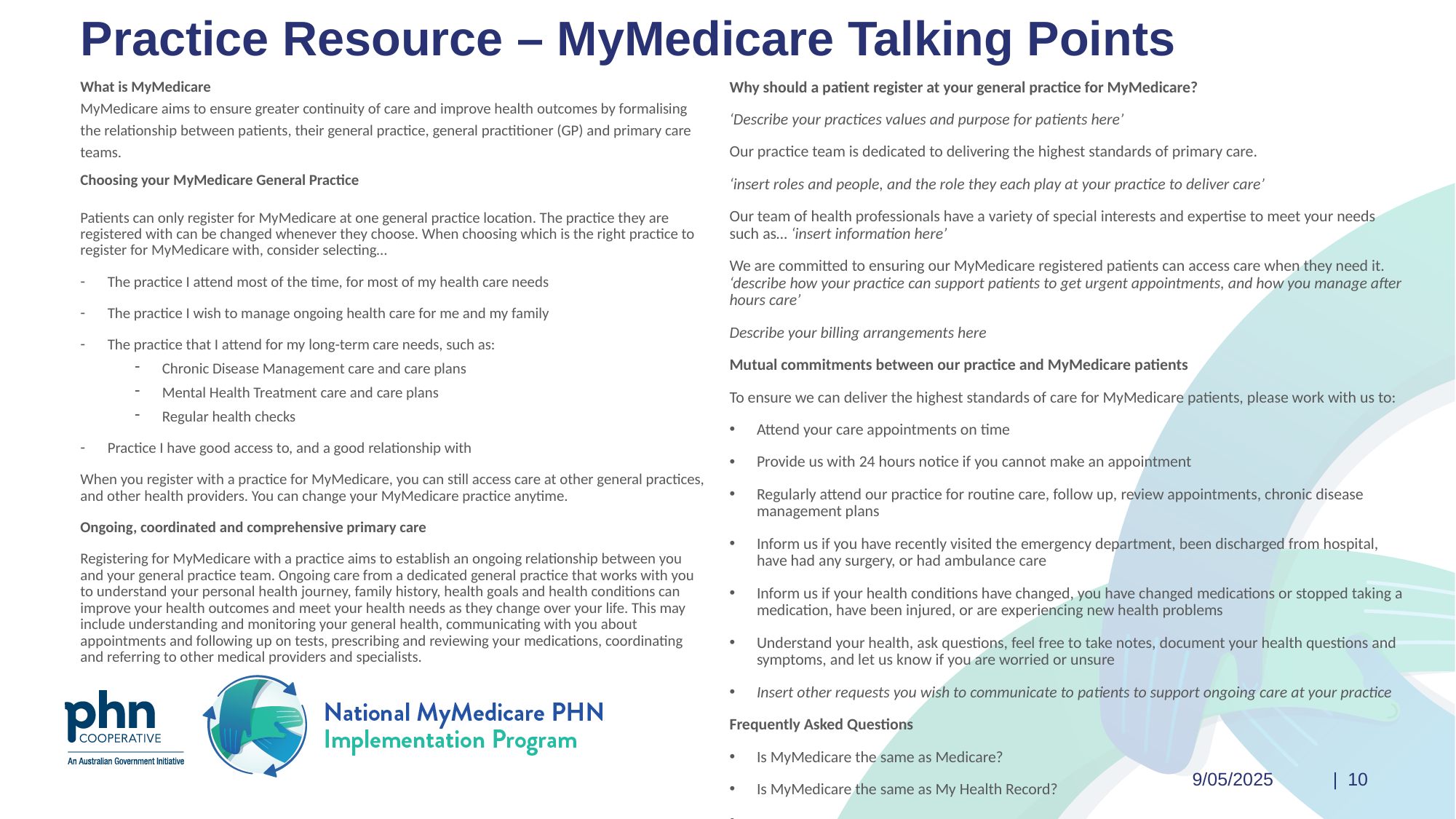

# Practice Resource – MyMedicare Talking Points
Why should a patient register at your general practice for MyMedicare?
‘Describe your practices values and purpose for patients here’
Our practice team is dedicated to delivering the highest standards of primary care.
‘insert roles and people, and the role they each play at your practice to deliver care’
Our team of health professionals have a variety of special interests and expertise to meet your needs such as… ‘insert information here’
We are committed to ensuring our MyMedicare registered patients can access care when they need it. ‘describe how your practice can support patients to get urgent appointments, and how you manage after hours care’
Describe your billing arrangements here
Mutual commitments between our practice and MyMedicare patients
To ensure we can deliver the highest standards of care for MyMedicare patients, please work with us to:
Attend your care appointments on time
Provide us with 24 hours notice if you cannot make an appointment
Regularly attend our practice for routine care, follow up, review appointments, chronic disease management plans
Inform us if you have recently visited the emergency department, been discharged from hospital, have had any surgery, or had ambulance care
Inform us if your health conditions have changed, you have changed medications or stopped taking a medication, have been injured, or are experiencing new health problems
Understand your health, ask questions, feel free to take notes, document your health questions and symptoms, and let us know if you are worried or unsure
Insert other requests you wish to communicate to patients to support ongoing care at your practice
Frequently Asked Questions
Is MyMedicare the same as Medicare?
Is MyMedicare the same as My Health Record?

What is MyMedicare
MyMedicare aims to ensure greater continuity of care and improve health outcomes by formalising the relationship between patients, their general practice, general practitioner (GP) and primary care teams.
Choosing your MyMedicare General Practice
Patients can only register for MyMedicare at one general practice location. The practice they are registered with can be changed whenever they choose. When choosing which is the right practice to register for MyMedicare with, consider selecting…
The practice I attend most of the time, for most of my health care needs
The practice I wish to manage ongoing health care for me and my family
The practice that I attend for my long-term care needs, such as:
Chronic Disease Management care and care plans
Mental Health Treatment care and care plans
Regular health checks
Practice I have good access to, and a good relationship with
When you register with a practice for MyMedicare, you can still access care at other general practices, and other health providers. You can change your MyMedicare practice anytime.
Ongoing, coordinated and comprehensive primary care
Registering for MyMedicare with a practice aims to establish an ongoing relationship between you and your general practice team. Ongoing care from a dedicated general practice that works with you to understand your personal health journey, family history, health goals and health conditions can improve your health outcomes and meet your health needs as they change over your life. This may include understanding and monitoring your general health, communicating with you about appointments and following up on tests, prescribing and reviewing your medications, coordinating and referring to other medical providers and specialists.

9/05/2025
|  10